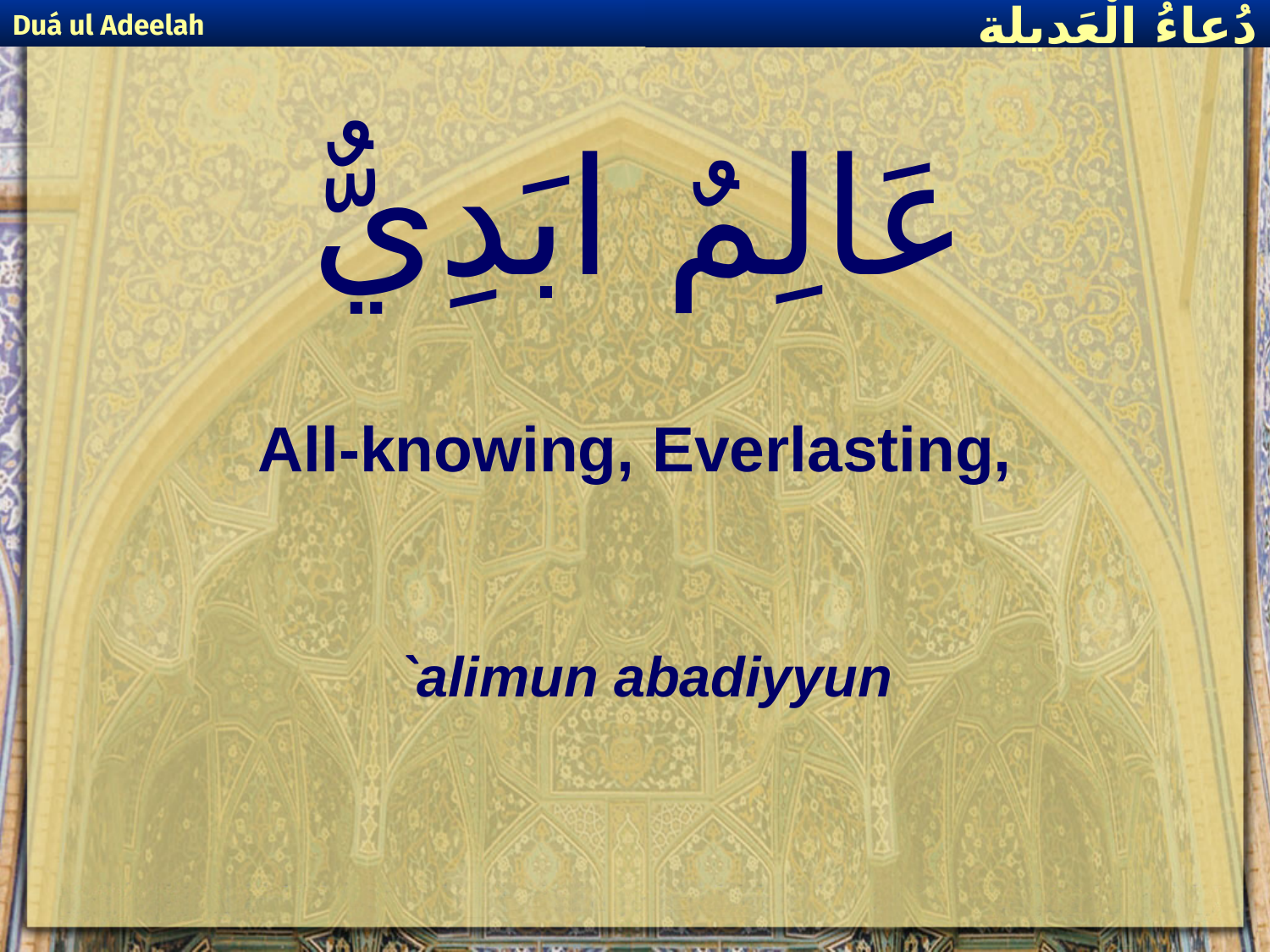

Duá ul Adeelah
دُعاءُ الْعَديلة
# عَالِمٌ ابَدِيٌّ
All-knowing, Everlasting,
`alimun abadiyyun